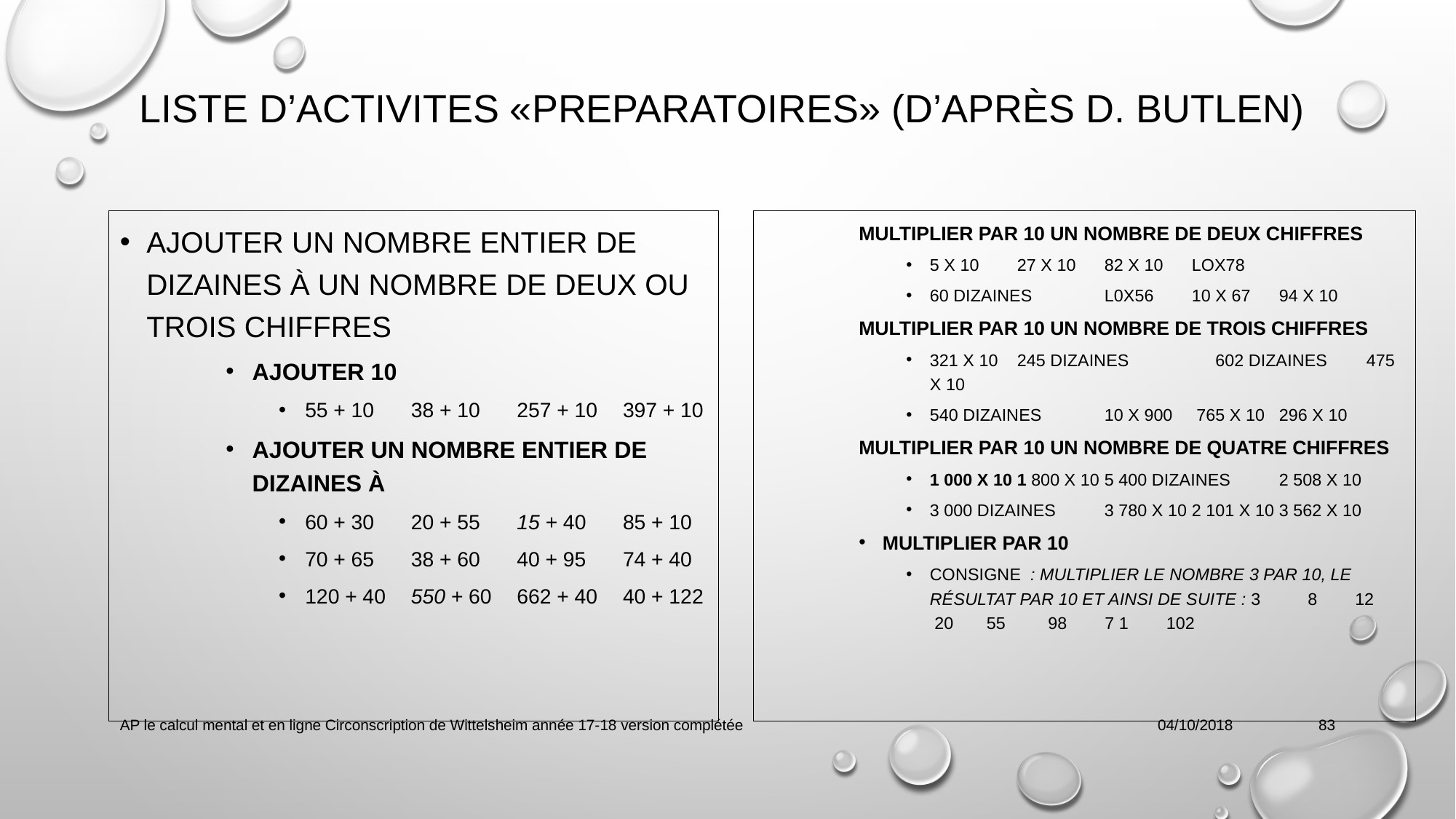

# Liste d’ACTIVITES «PREPARATOIRES» (d’après D. Butlen)
Ajouter un nombre entier de dizaines à un nombre de deux ou trois chiffres
Ajouter 10
55 + 10	38 + 10	257 + 10	397 + 10
Ajouter un nombre entier de dizaines à
60 + 30	20 + 55	15 + 40	85 + 10
70 + 65	38 + 60	40 + 95	74 + 40
120 + 40	550 + 60	662 + 40	40 + 122

Multiplier par 10 un nombre de deux chiffres
5 x 10	27 x 10	82 x 10	lOx78
60 dizaines	l0x56	10 x 67	94 x 10
Multiplier par 10 un nombre de trois chiffres
321 x 10	245 dizaines	     602 dizaines	475 x 10
540 dizaines	10 x 900	 765 x 10	296 x 10
Multiplier par 10 un nombre de quatre chiffres
1 000 x 10	1 800 x 10	5 400 dizaines	2 508 x 10
3 000 dizaines	3 780 x 10	2 101 x 10	3 562 x 10
Multiplier par 10
Consigne  : Multiplier le nombre 3 par 10, le résultat par 10 et ainsi de suite : 3          8        12        20       55         98        7 1        102

AP le calcul mental et en ligne Circonscription de Wittelsheim année 17-18 version complétée
04/10/2018
83